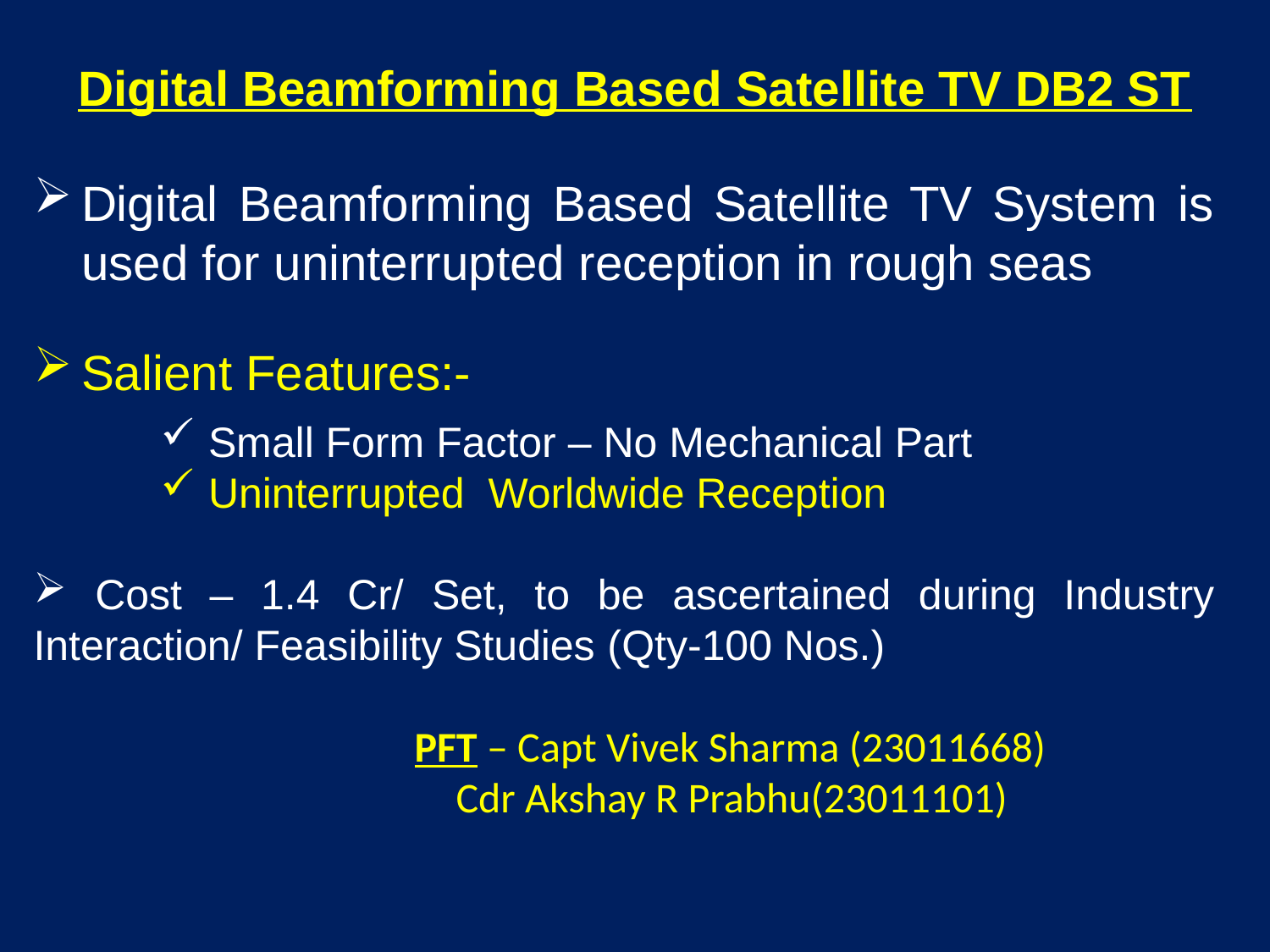

# Digital Beamforming Based Satellite TV DB2 ST
Digital Beamforming Based Satellite TV System is used for uninterrupted reception in rough seas

Salient Features:-

Small Form Factor – No Mechanical Part
Uninterrupted  Worldwide Reception

 Cost – 1.4 Cr/ Set, to be ascertained during Industry Interaction/ Feasibility Studies (Qty-100 Nos.)

	PFT – Capt Vivek Sharma (23011668)
               	           Cdr Akshay R Prabhu(23011101)